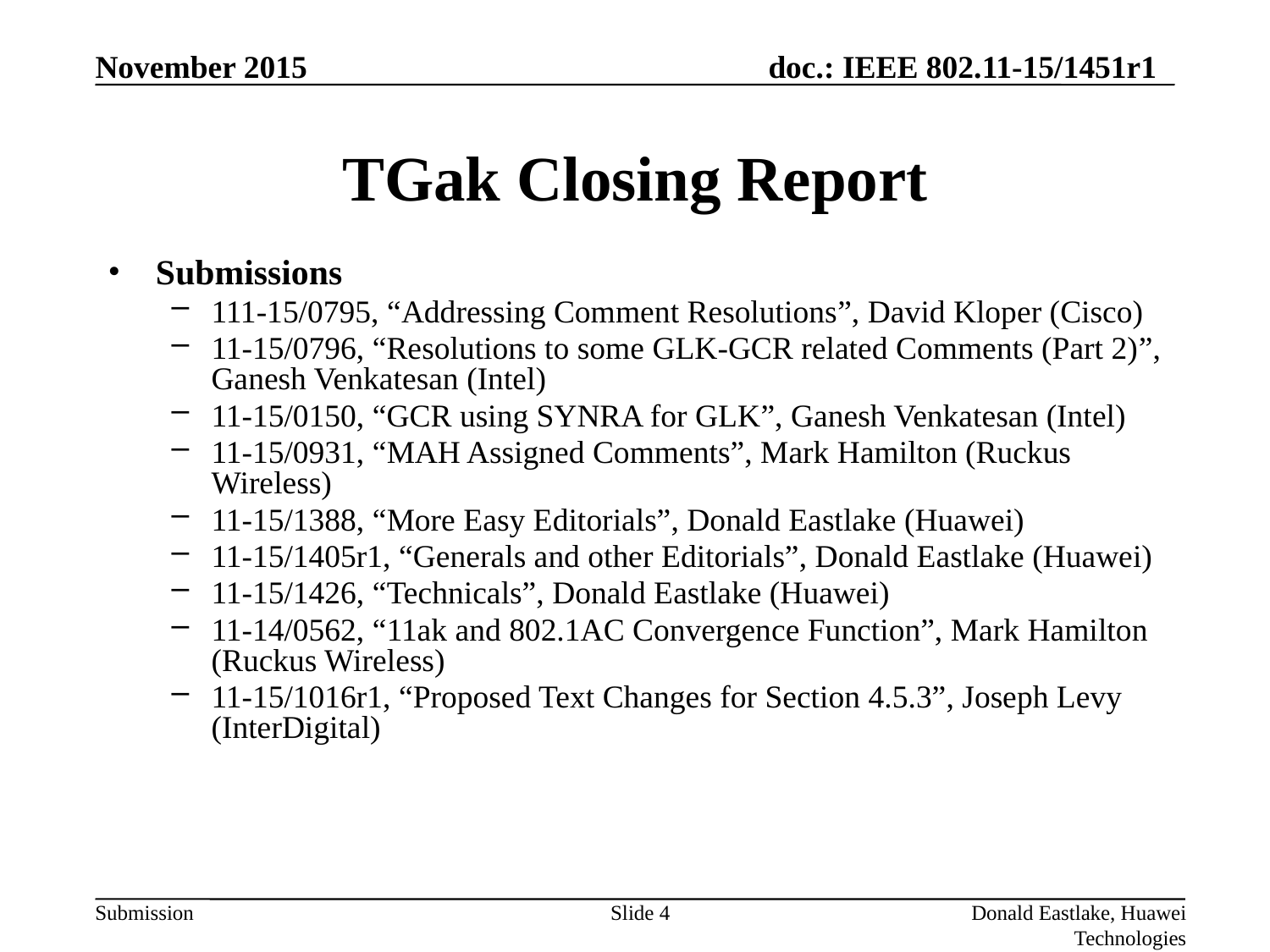

# TGak Closing Report
Submissions
111-15/0795, “Addressing Comment Resolutions”, David Kloper (Cisco)
11-15/0796, “Resolutions to some GLK-GCR related Comments (Part 2)”, Ganesh Venkatesan (Intel)
11-15/0150, “GCR using SYNRA for GLK”, Ganesh Venkatesan (Intel)
11-15/0931, “MAH Assigned Comments”, Mark Hamilton (Ruckus Wireless)
11-15/1388, “More Easy Editorials”, Donald Eastlake (Huawei)
11-15/1405r1, “Generals and other Editorials”, Donald Eastlake (Huawei)
11-15/1426, “Technicals”, Donald Eastlake (Huawei)
11-14/0562, “11ak and 802.1AC Convergence Function”, Mark Hamilton (Ruckus Wireless)
11-15/1016r1, “Proposed Text Changes for Section 4.5.3”, Joseph Levy (InterDigital)
Slide 4
Donald Eastlake, Huawei Technologies